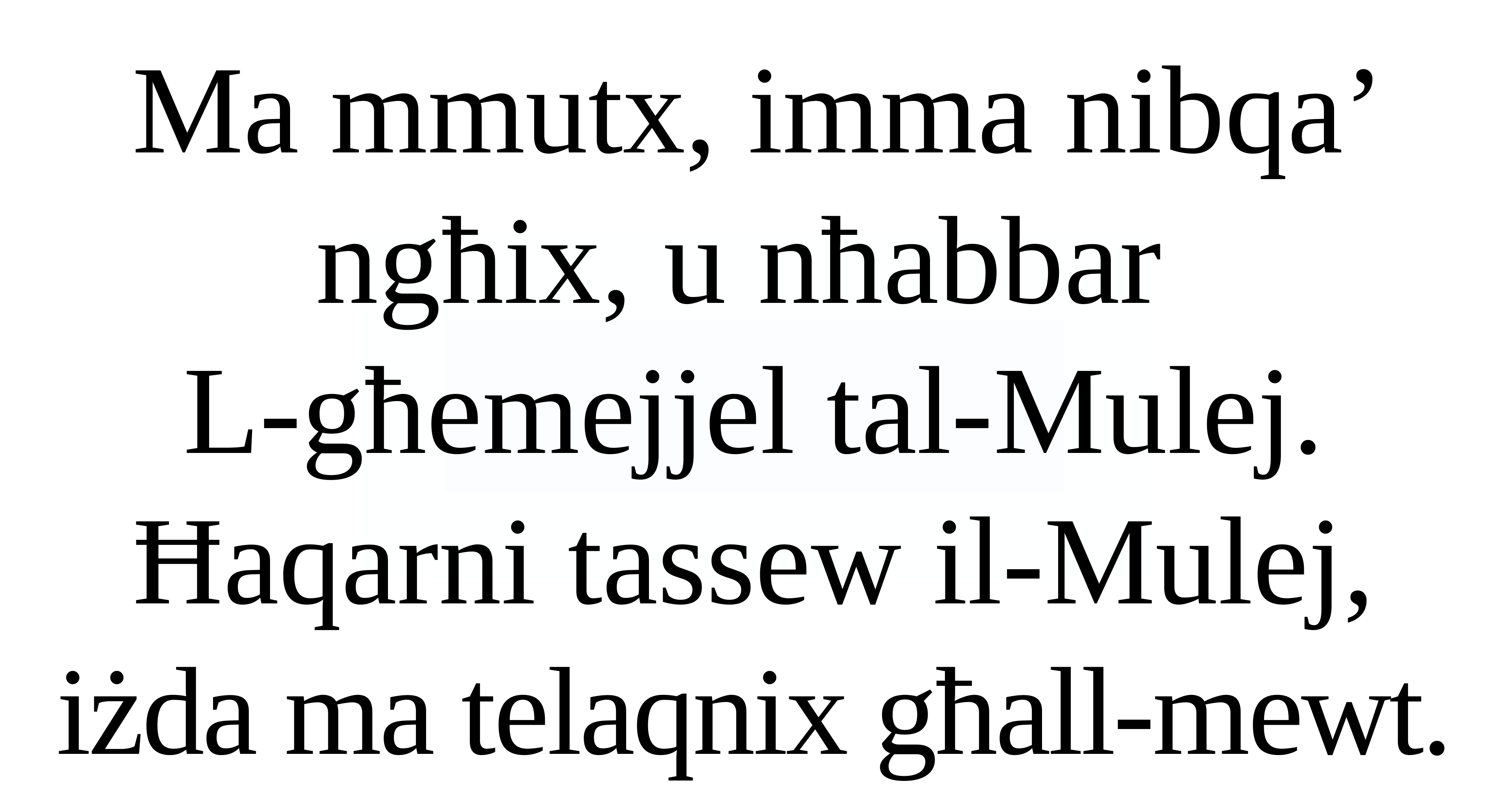

Ma mmutx, imma nibqa’ ngħix, u nħabbar
L-għemejjel tal-Mulej. Ħaqarni tassew il-Mulej, iżda ma telaqnix għall-mewt.